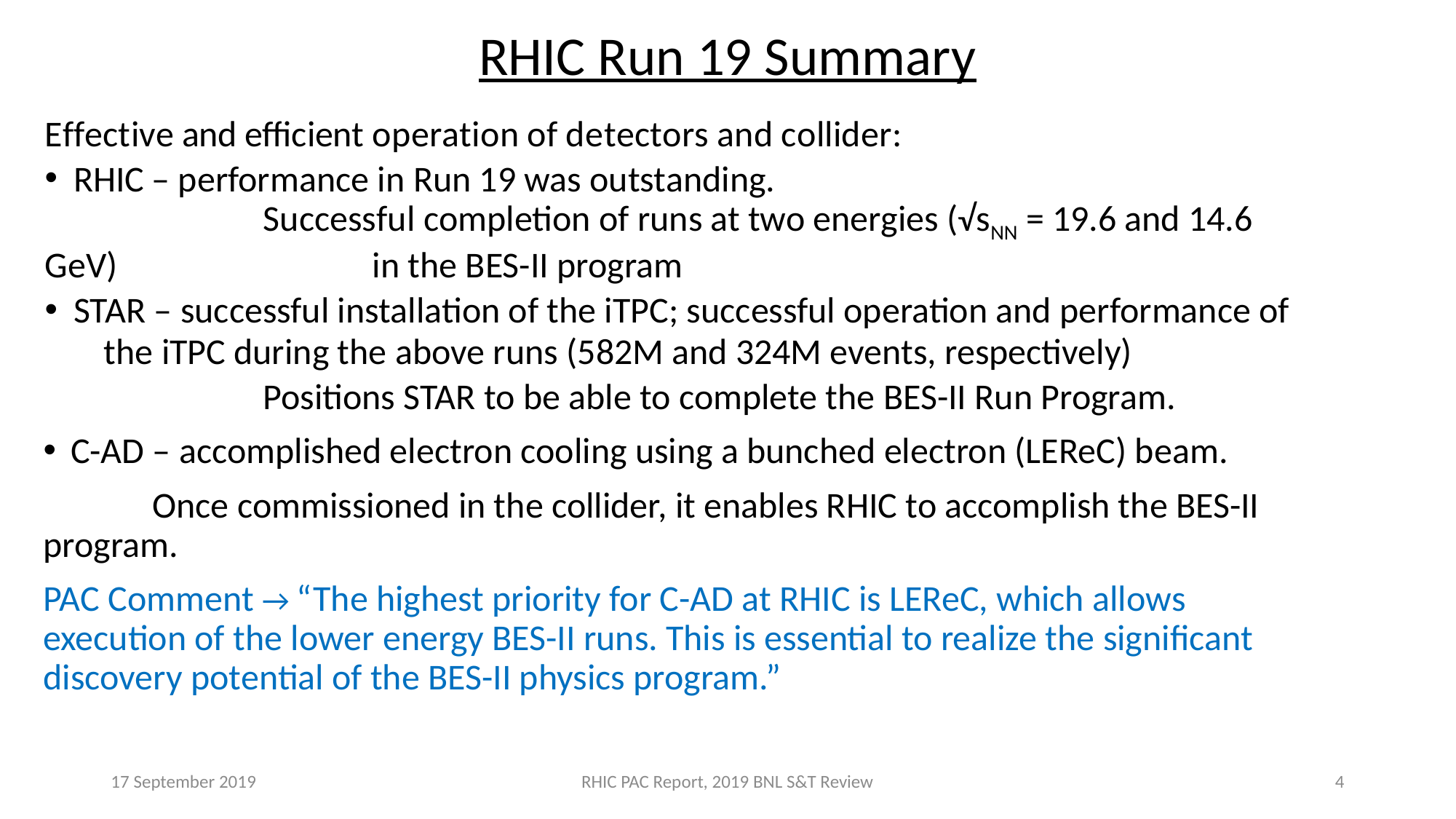

# RHIC Run 19 Summary
Effective and efficient operation of detectors and collider:
RHIC – performance in Run 19 was outstanding.
		Successful completion of runs at two energies (√sNN = 19.6 and 14.6 GeV)			in the BES-II program
STAR – successful installation of the iTPC; successful operation and performance of 	the iTPC during the above runs (582M and 324M events, respectively)
		Positions STAR to be able to complete the BES-II Run Program.
C-AD – accomplished electron cooling using a bunched electron (LEReC) beam.
	Once commissioned in the collider, it enables RHIC to accomplish the BES-II program.
PAC Comment → “The highest priority for C-AD at RHIC is LEReC, which allows execution of the lower energy BES-II runs. This is essential to realize the significant discovery potential of the BES-II physics program.”

17 September 2019
RHIC PAC Report, 2019 BNL S&T Review
4